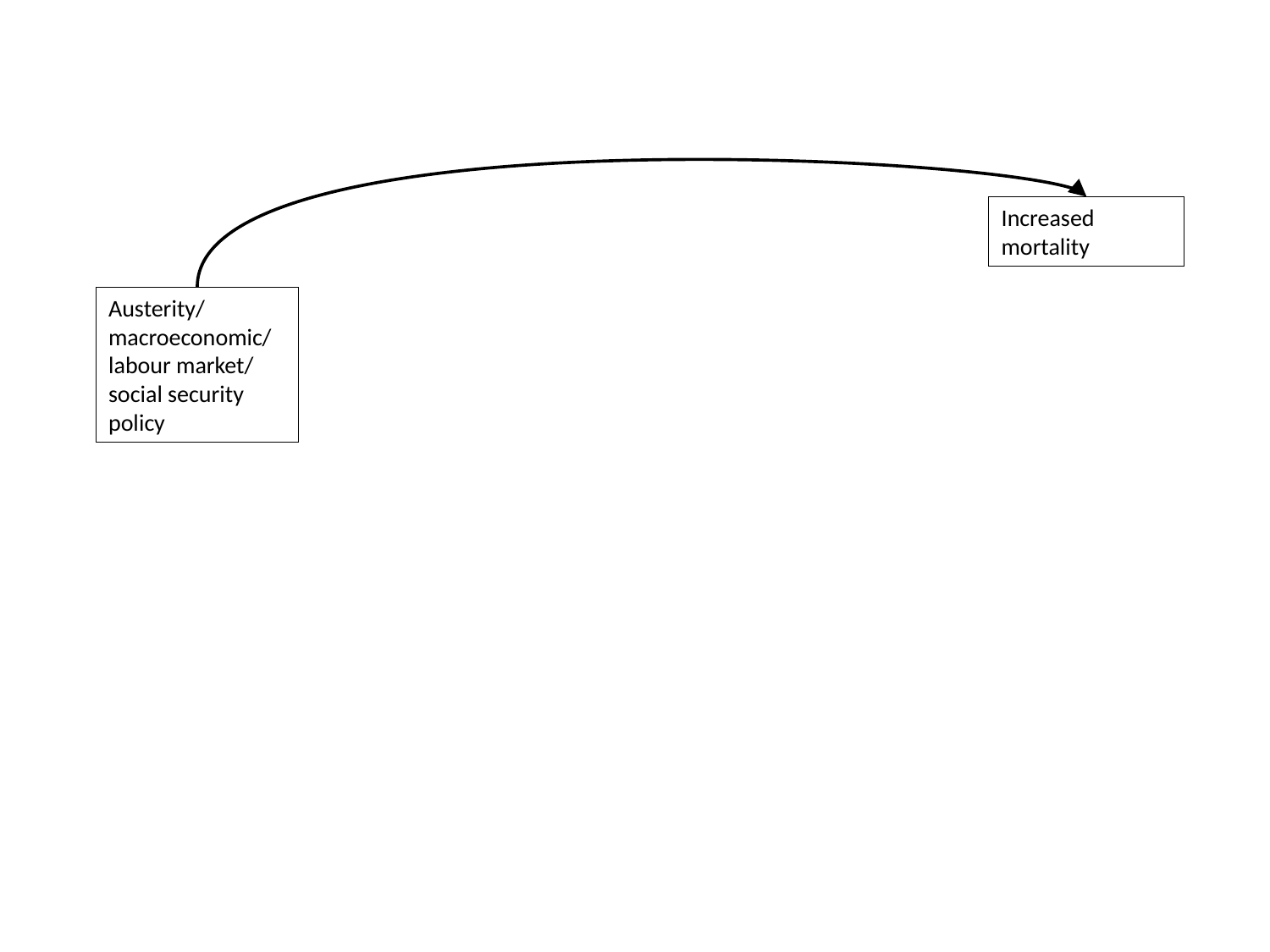

Increased mortality
Austerity/ macroeconomic/ labour market/ social security policy